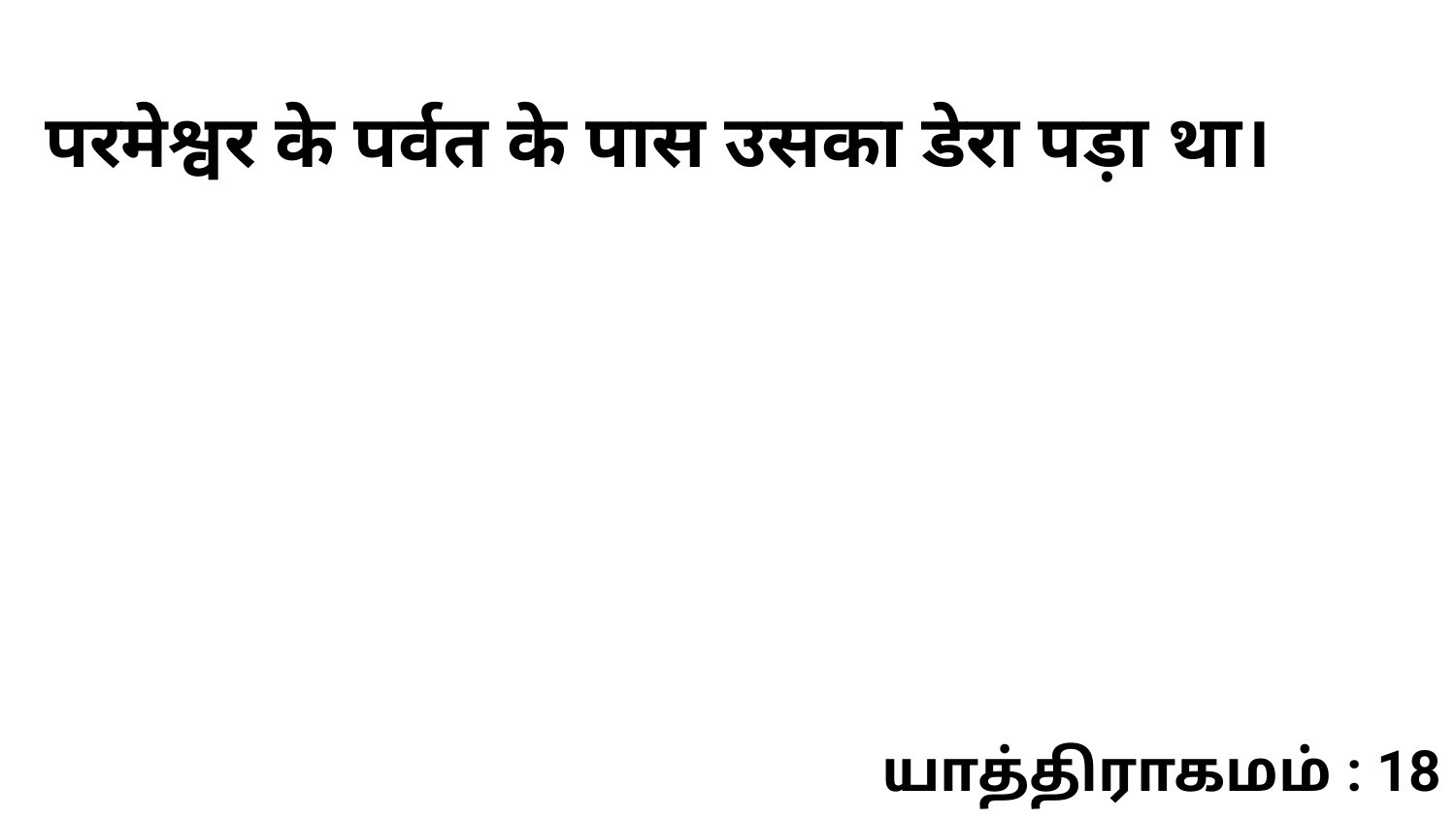

परमेश्वर के पर्वत के पास उसका डेरा पड़ा था।
யாத்திராகமம் : 18